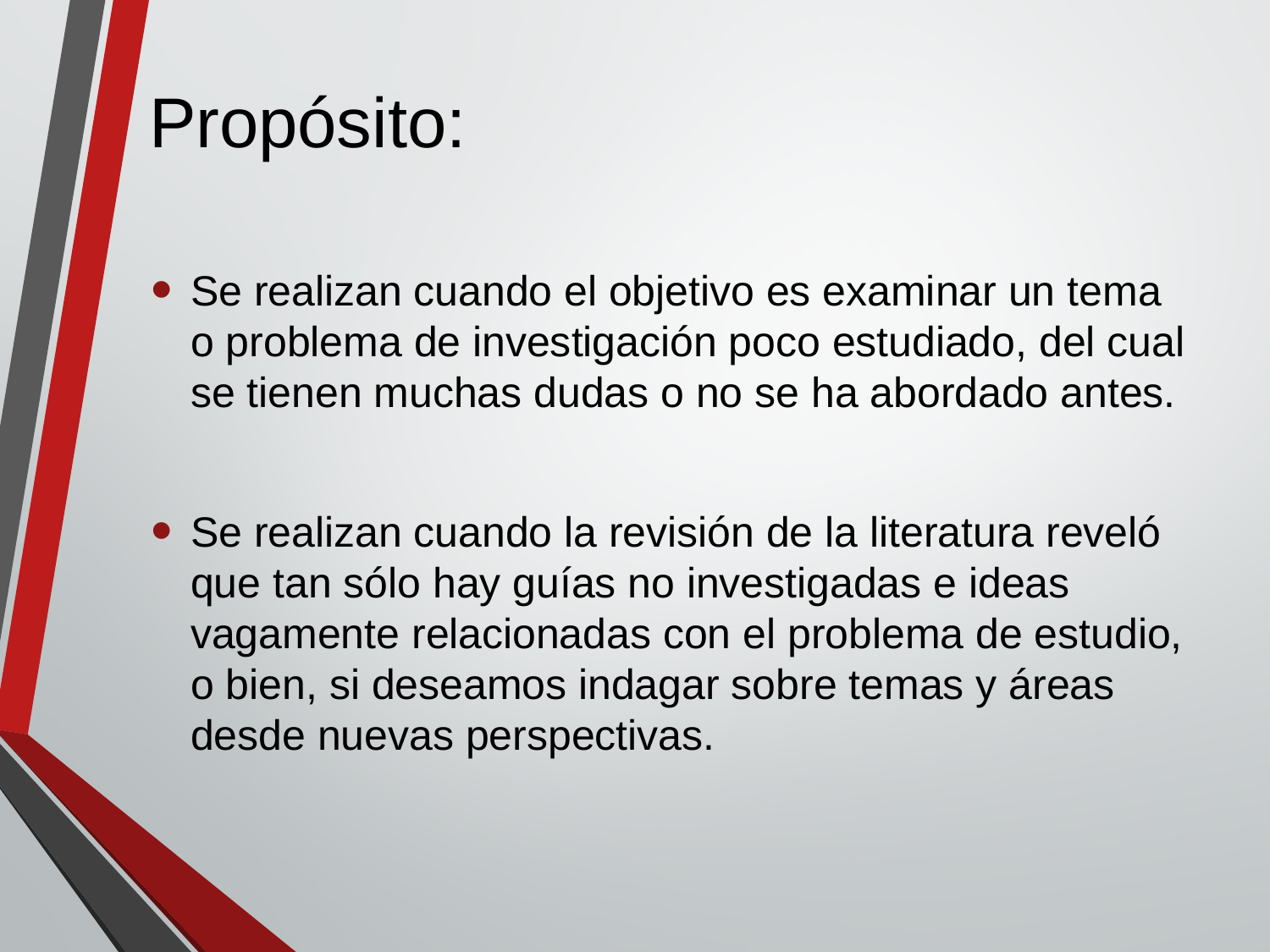

# Propósito:
Se realizan cuando el objetivo es examinar un tema o problema de investigación poco estudiado, del cual se tienen muchas dudas o no se ha abordado antes.

Se realizan cuando la revisión de la literatura reveló que tan sólo hay guías no investigadas e ideas vagamente relacionadas con el problema de estudio, o bien, si deseamos indagar sobre temas y áreas desde nuevas perspectivas.